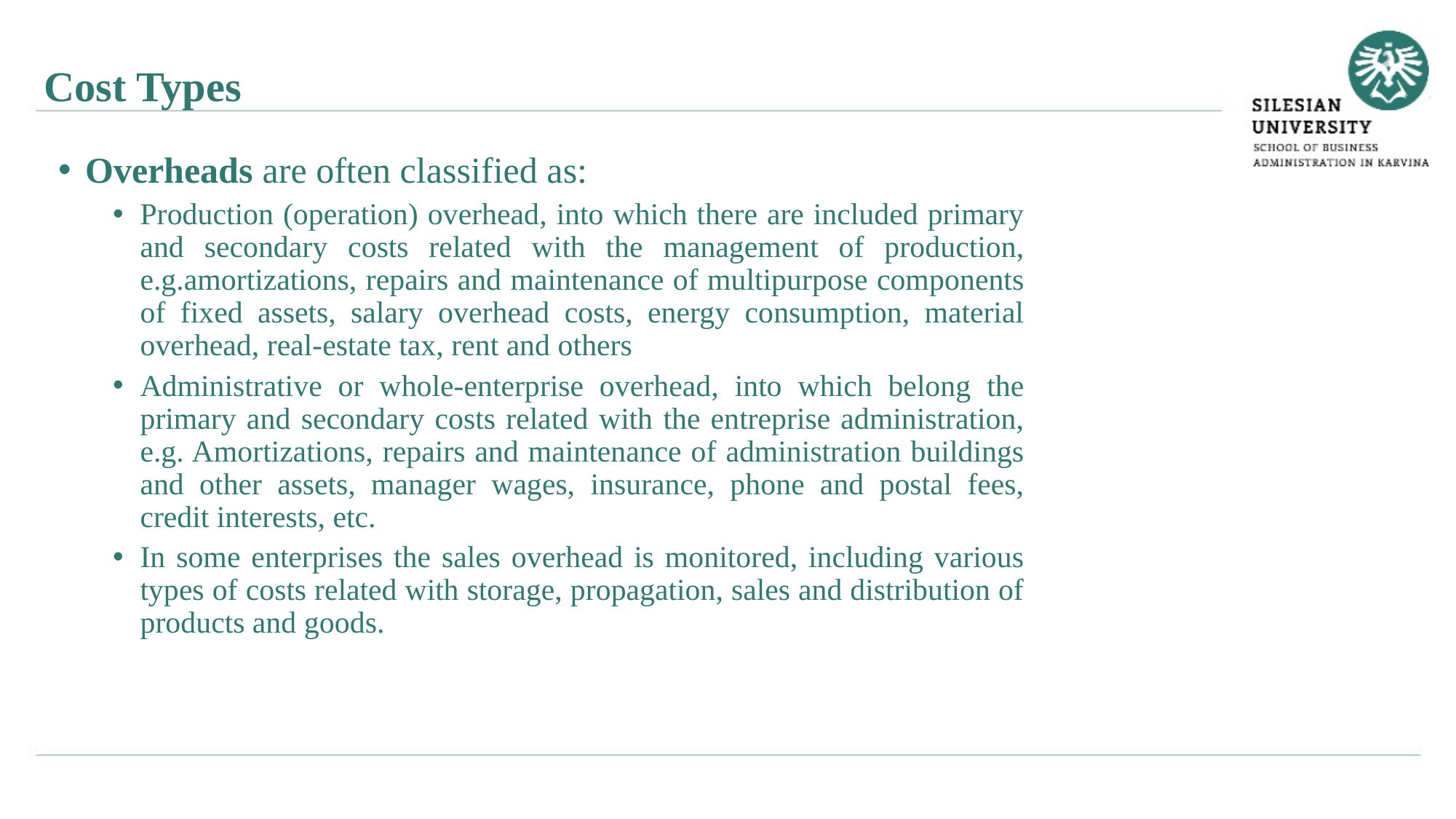

Cost Types
Overheads are often classified as:
Production (operation) overhead, into which there are included primary and secondary costs related with the management of production, e.g.amortizations, repairs and maintenance of multipurpose components of fixed assets, salary overhead costs, energy consumption, material overhead, real-estate tax, rent and others
Administrative or whole-enterprise overhead, into which belong the primary and secondary costs related with the entreprise administration, e.g. Amortizations, repairs and maintenance of administration buildings and other assets, manager wages, insurance, phone and postal fees, credit interests, etc.
In some enterprises the sales overhead is monitored, including various types of costs related with storage, propagation, sales and distribution of products and goods.